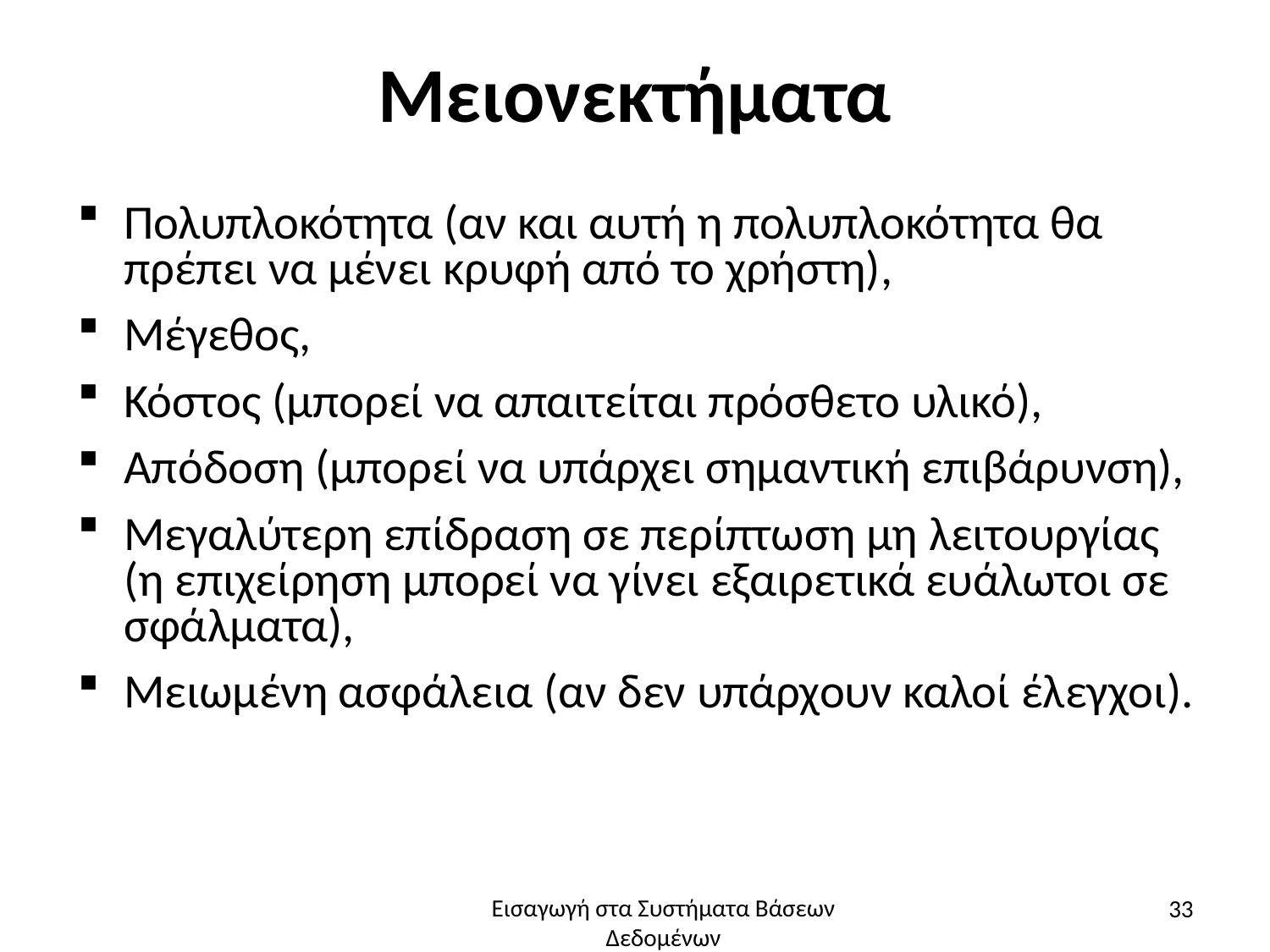

# Μειονεκτήματα
Πολυπλοκότητα (αν και αυτή η πολυπλοκότητα θα πρέπει να μένει κρυφή από το χρήστη),
Μέγεθος,
Κόστος (μπορεί να απαιτείται πρόσθετο υλικό),
Απόδοση (μπορεί να υπάρχει σημαντική επιβάρυνση),
Μεγαλύτερη επίδραση σε περίπτωση μη λειτουργίας (η επιχείρηση μπορεί να γίνει εξαιρετικά ευάλωτοι σε σφάλματα),
Μειωμένη ασφάλεια (αν δεν υπάρχουν καλοί έλεγχοι).
33
Εισαγωγή στα Συστήματα Βάσεων Δεδομένων